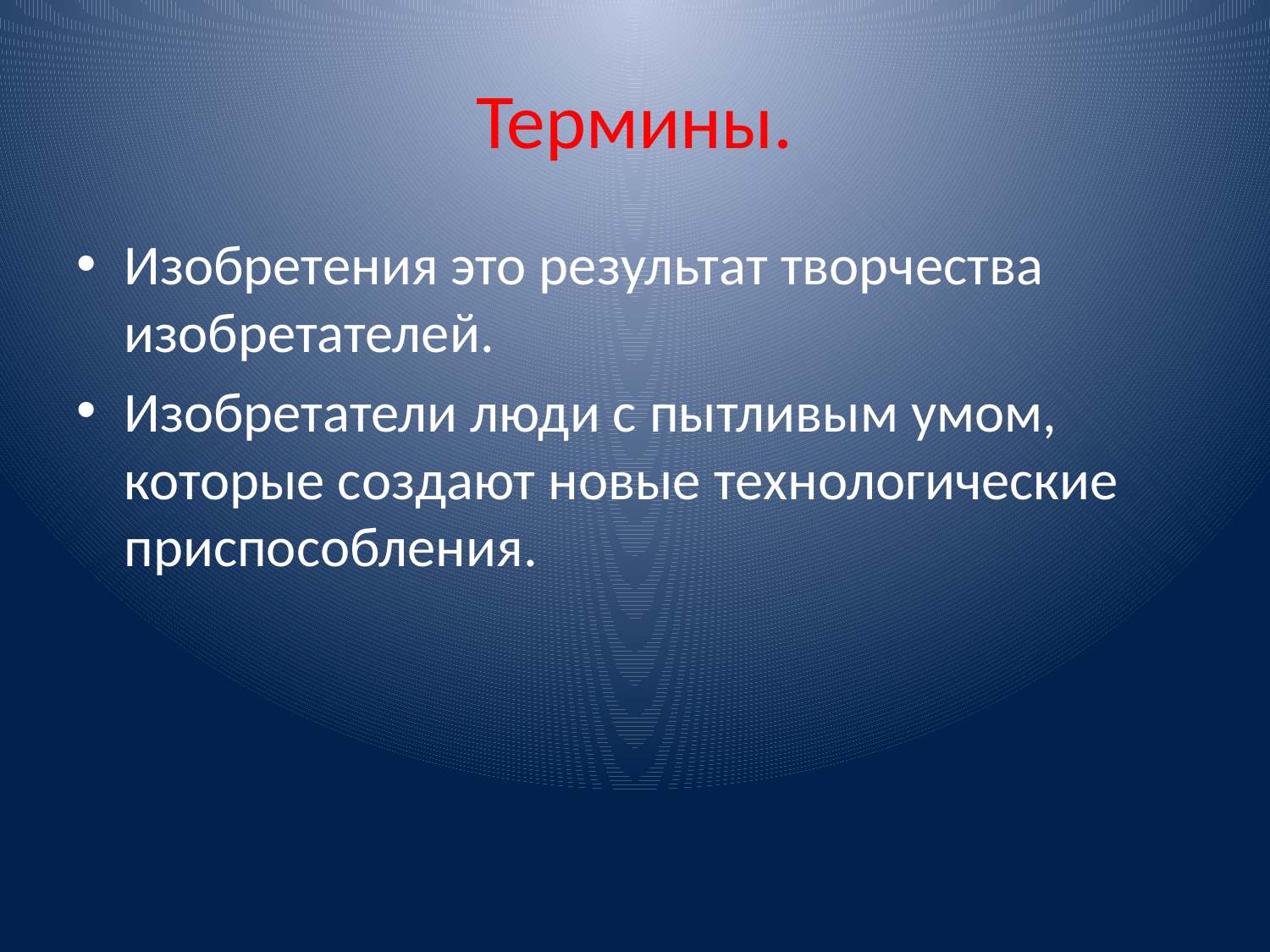

# Термины.
Изобретения это результат творчества изобретателей.
Изобретатели люди с пытливым умом, которые создают новые технологические приспособления.